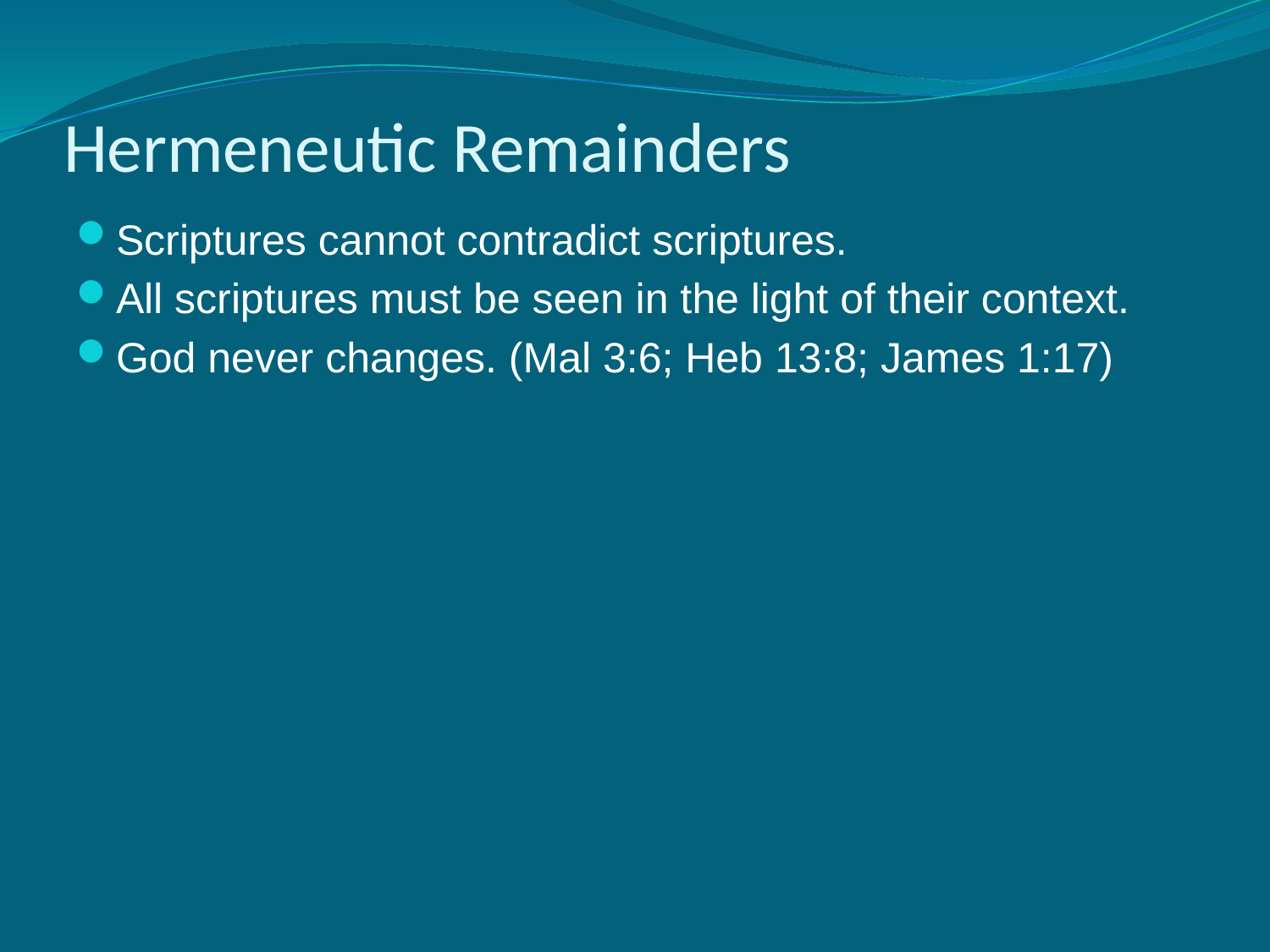

# Hermeneutic Remainders
Scriptures cannot contradict scriptures.
All scriptures must be seen in the light of their context.
God never changes. (Mal 3:6; Heb 13:8; James 1:17)